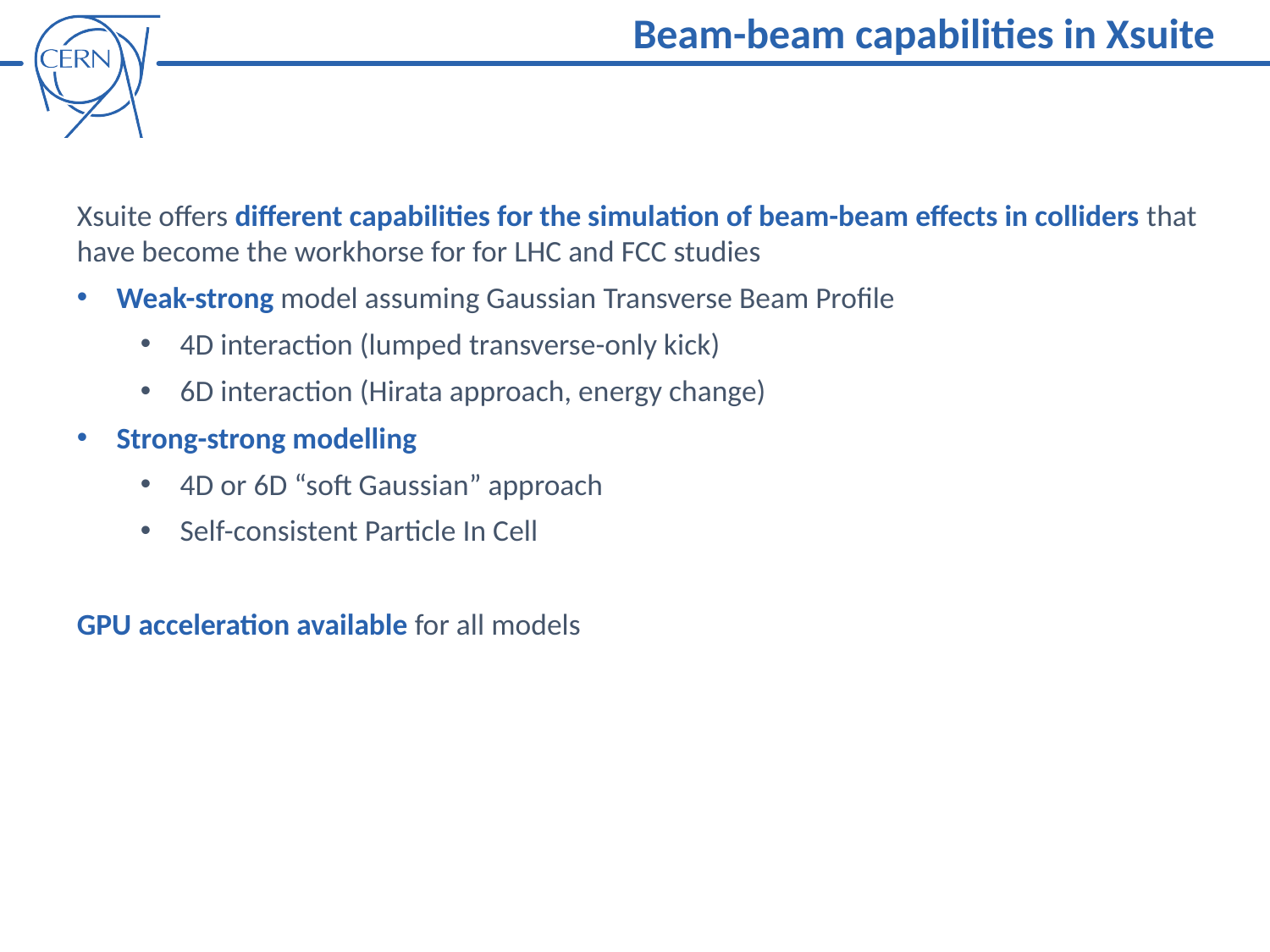

Beam-beam capabilities in Xsuite
Xsuite offers different capabilities for the simulation of beam-beam effects in colliders that have become the workhorse for for LHC and FCC studies
Weak-strong model assuming Gaussian Transverse Beam Profile
4D interaction (lumped transverse-only kick)
6D interaction (Hirata approach, energy change)
Strong-strong modelling
4D or 6D “soft Gaussian” approach
Self-consistent Particle In Cell

GPU acceleration available for all models